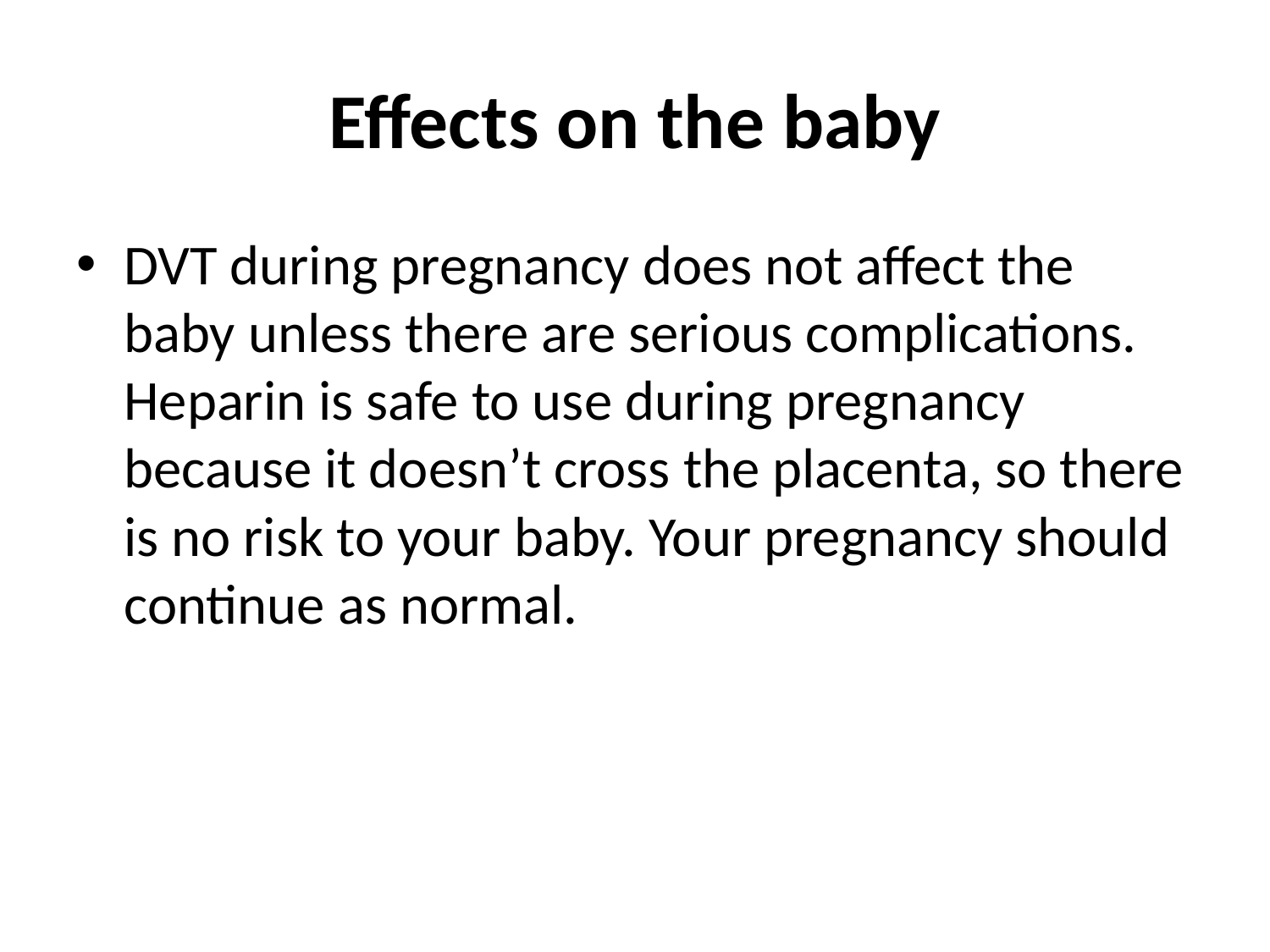

# Effects on the baby
DVT during pregnancy does not affect the baby unless there are serious complications. Heparin is safe to use during pregnancy because it doesn’t cross the placenta, so there is no risk to your baby. Your pregnancy should continue as normal.